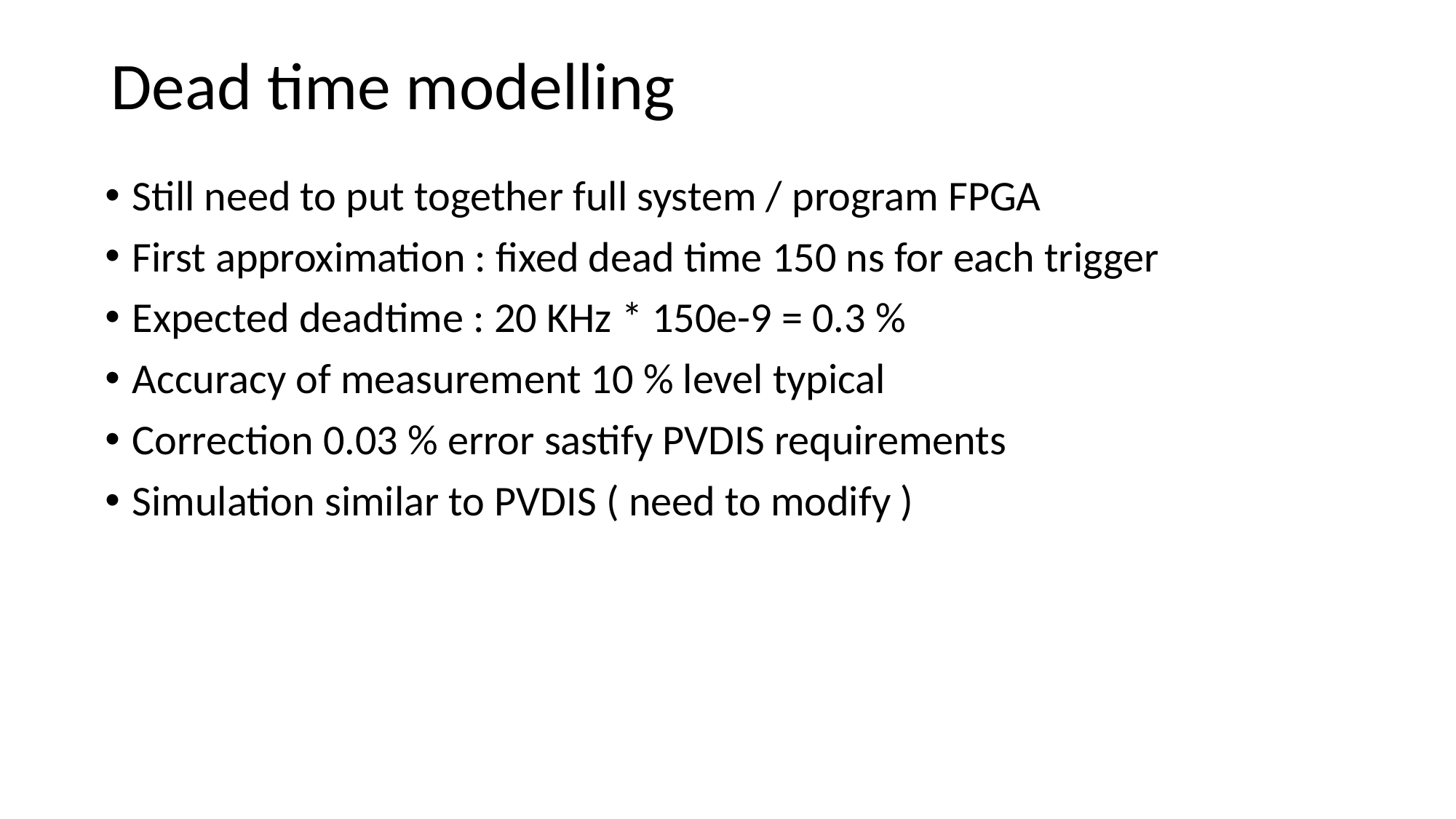

# Dead time modelling
Still need to put together full system / program FPGA
First approximation : fixed dead time 150 ns for each trigger
Expected deadtime : 20 KHz * 150e-9 = 0.3 %
Accuracy of measurement 10 % level typical
Correction 0.03 % error sastify PVDIS requirements
Simulation similar to PVDIS ( need to modify )